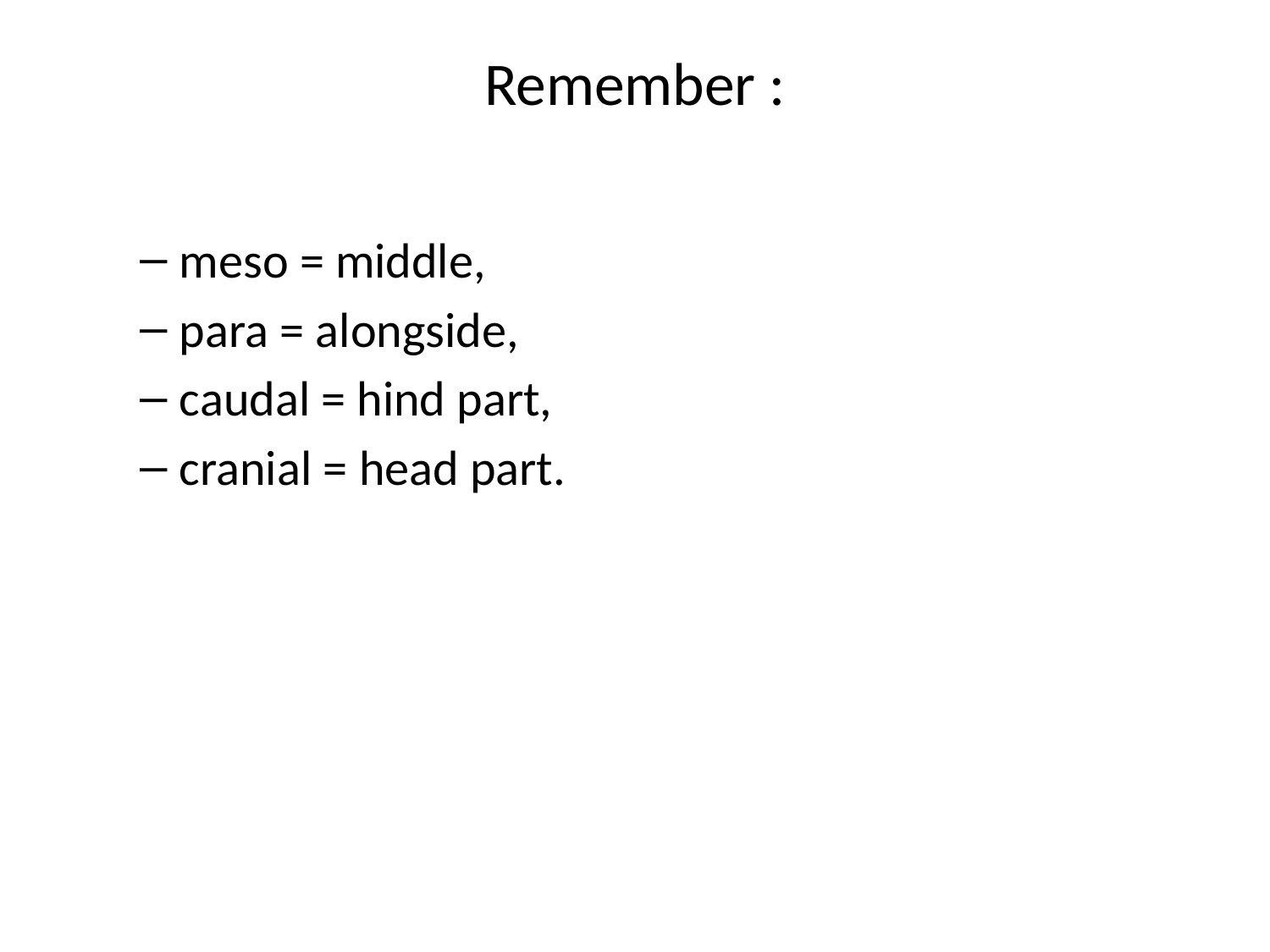

# Remember :
meso = middle,
para = alongside,
caudal = hind part,
cranial = head part.